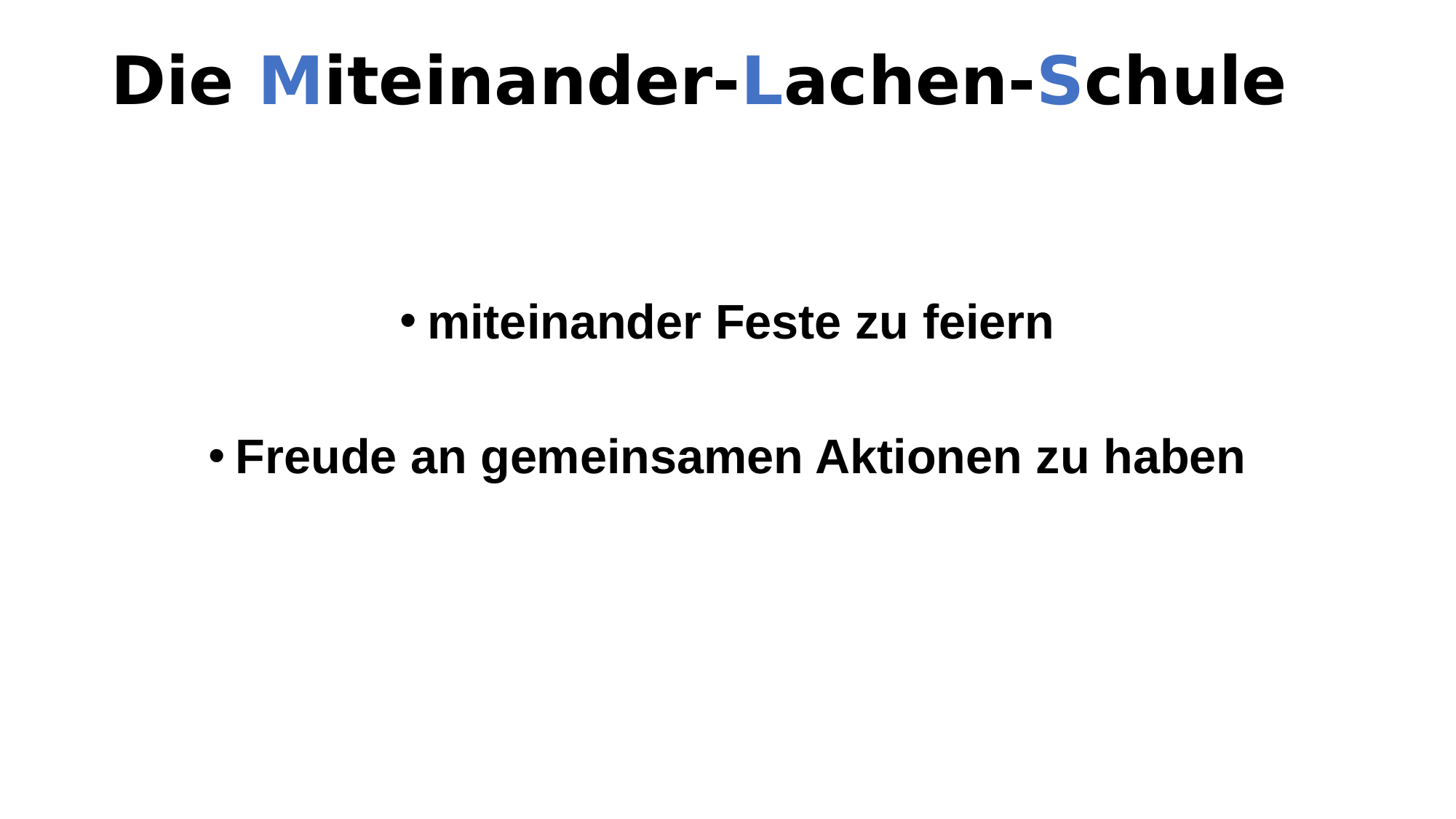

# Die Miteinander-Lachen-Schule

miteinander Feste zu feiern

Freude an gemeinsamen Aktionen zu haben